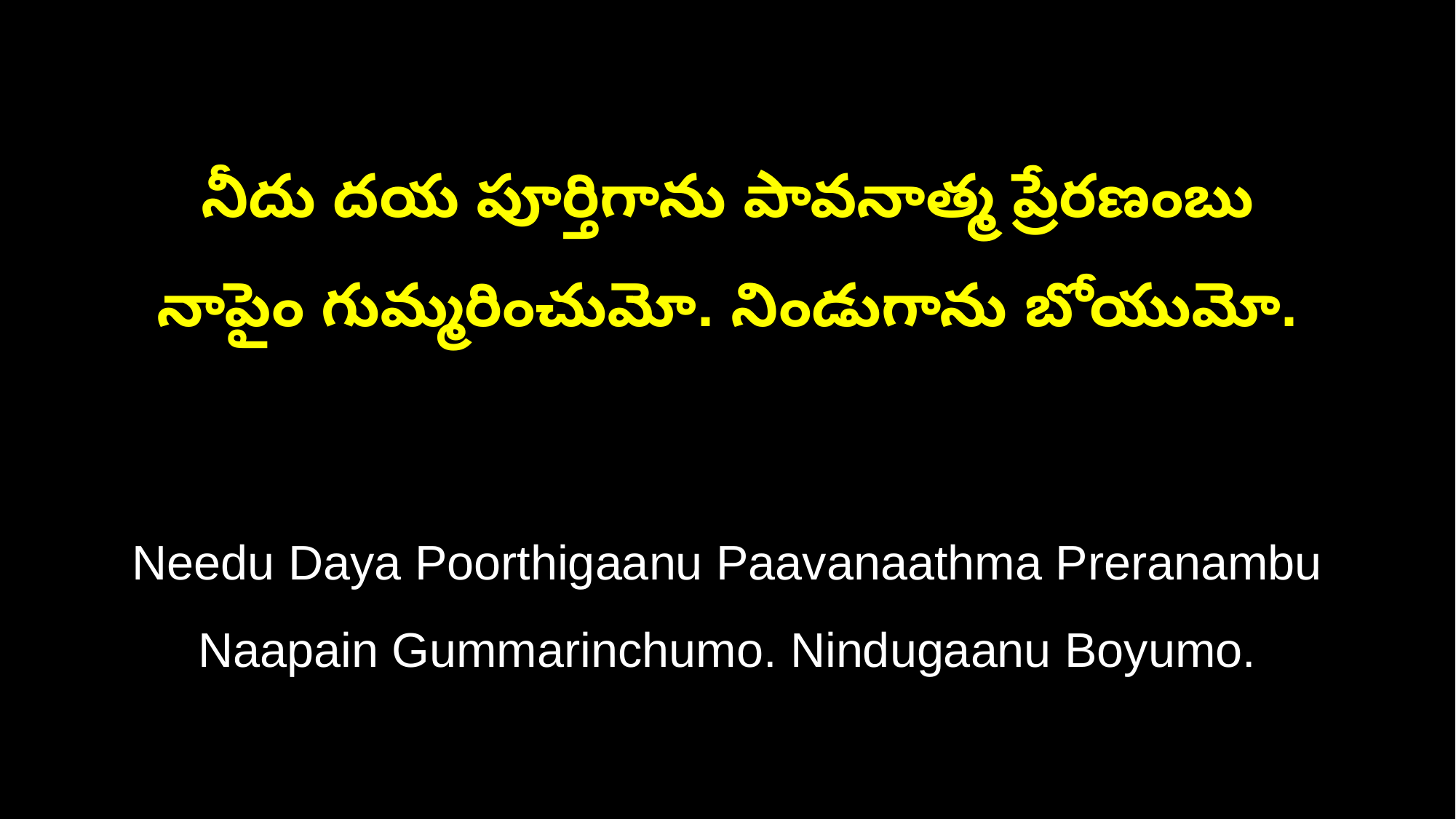

నీదు దయ పూర్తిగాను పావనాత్మ ప్రేరణంబు
నాపైం గుమ్మరించుమో. నిండుగాను బోయుమో.
Needu Daya Poorthigaanu Paavanaathma Preranambu
Naapain Gummarinchumo. Nindugaanu Boyumo.